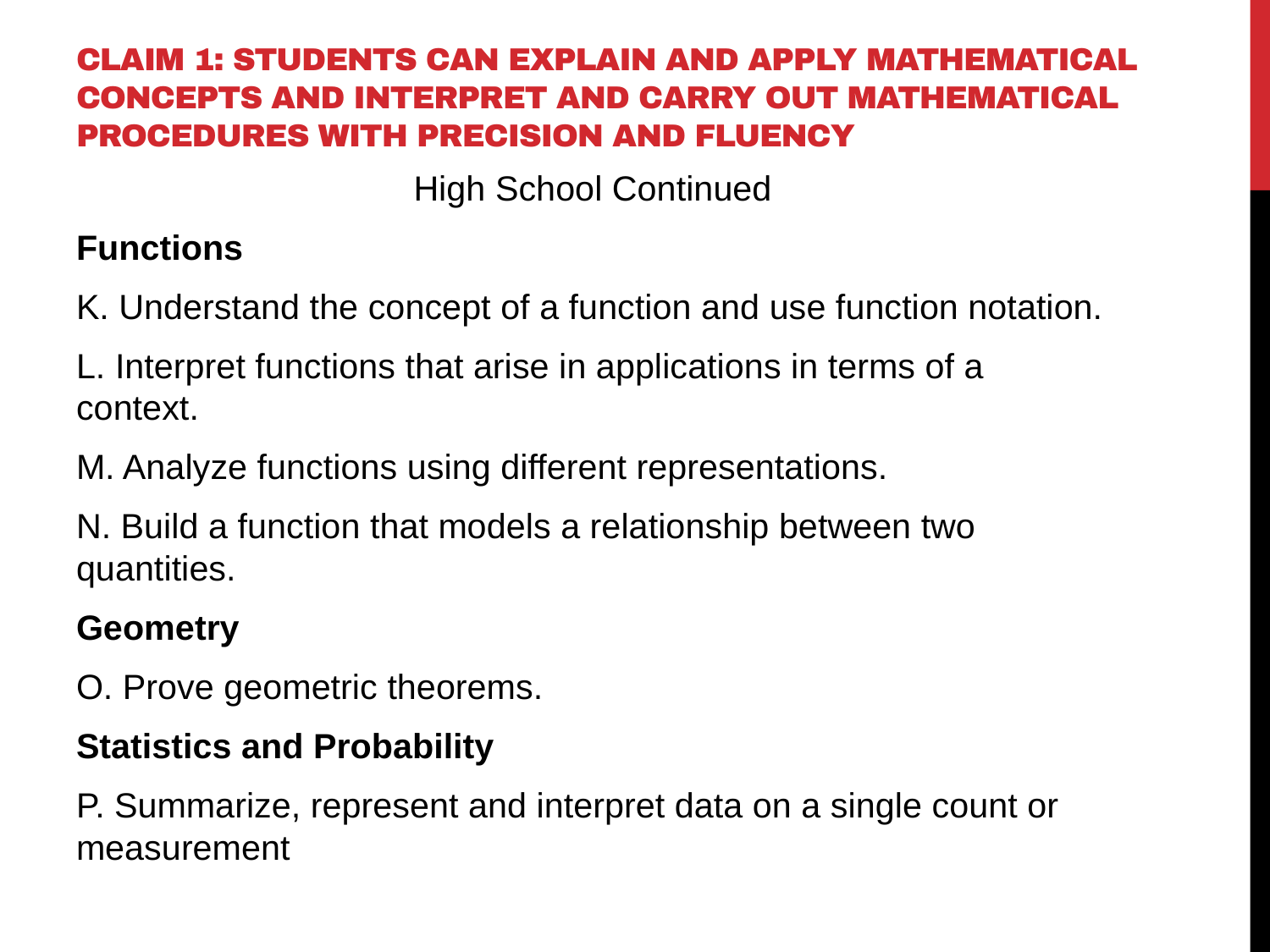

# Claim 1: Students can explain and apply mathematical concepts and interpret and carry out mathematical procedures with precision and fluency
High School Continued
Functions
K. Understand the concept of a function and use function notation.
L. Interpret functions that arise in applications in terms of a context.
M. Analyze functions using different representations.
N. Build a function that models a relationship between two quantities.
Geometry
O. Prove geometric theorems.
Statistics and Probability
P. Summarize, represent and interpret data on a single count or measurement